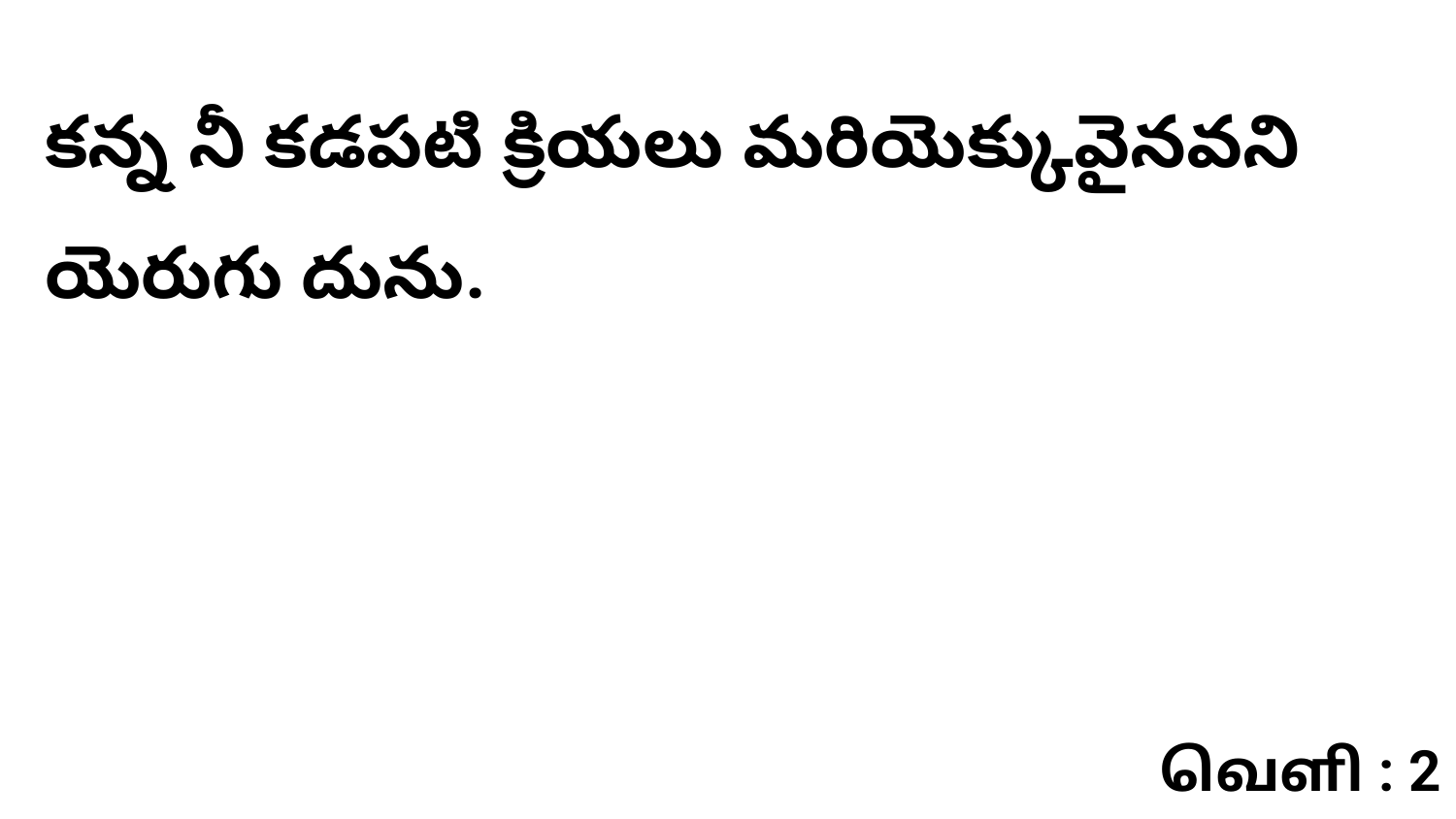

కన్న నీ కడపటి క్రియలు మరియెక్కువైనవని యెరుగు దును.
வெளி : 2